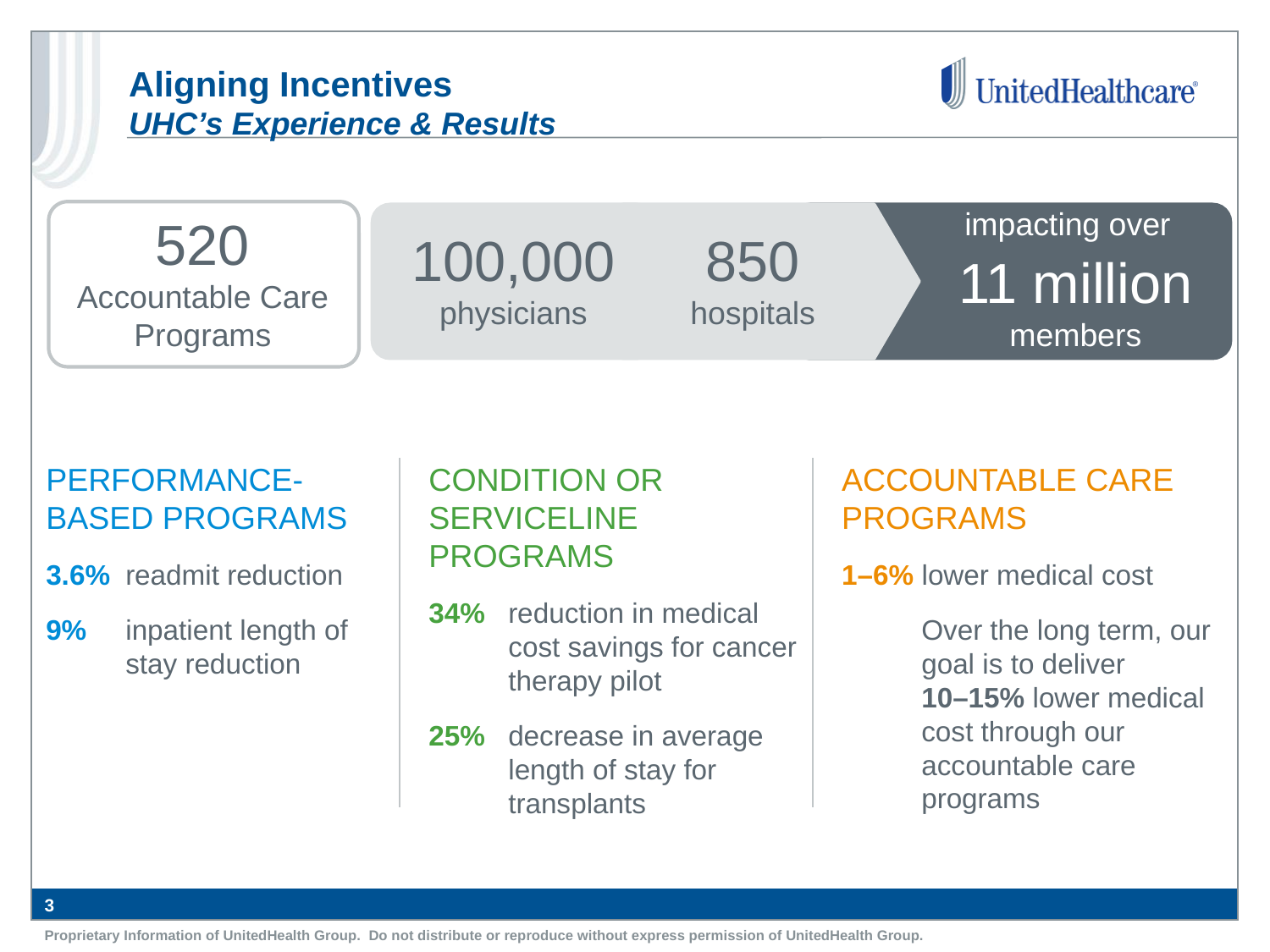

# Aligning Incentives UHC’s Experience & Results
impacting over
11 million
members

520
Accountable Care
Programs

100,000
physicians
850
hospitals
PERFORMANCE-BASED PROGRAMS
3.6%	readmit reduction
9%	inpatient length of stay reduction
CONDITION OR SERVICELINE PROGRAMS
34% 	reduction in medical cost savings for cancer therapy pilot
25% 	decrease in average length of stay for transplants
ACCOUNTABLE CARE PROGRAMS
1–6% lower medical cost
Over the long term, our goal is to deliver
10–15% lower medical cost through our accountable care programs
3
Proprietary Information of UnitedHealth Group.  Do not distribute or reproduce without express permission of UnitedHealth Group.